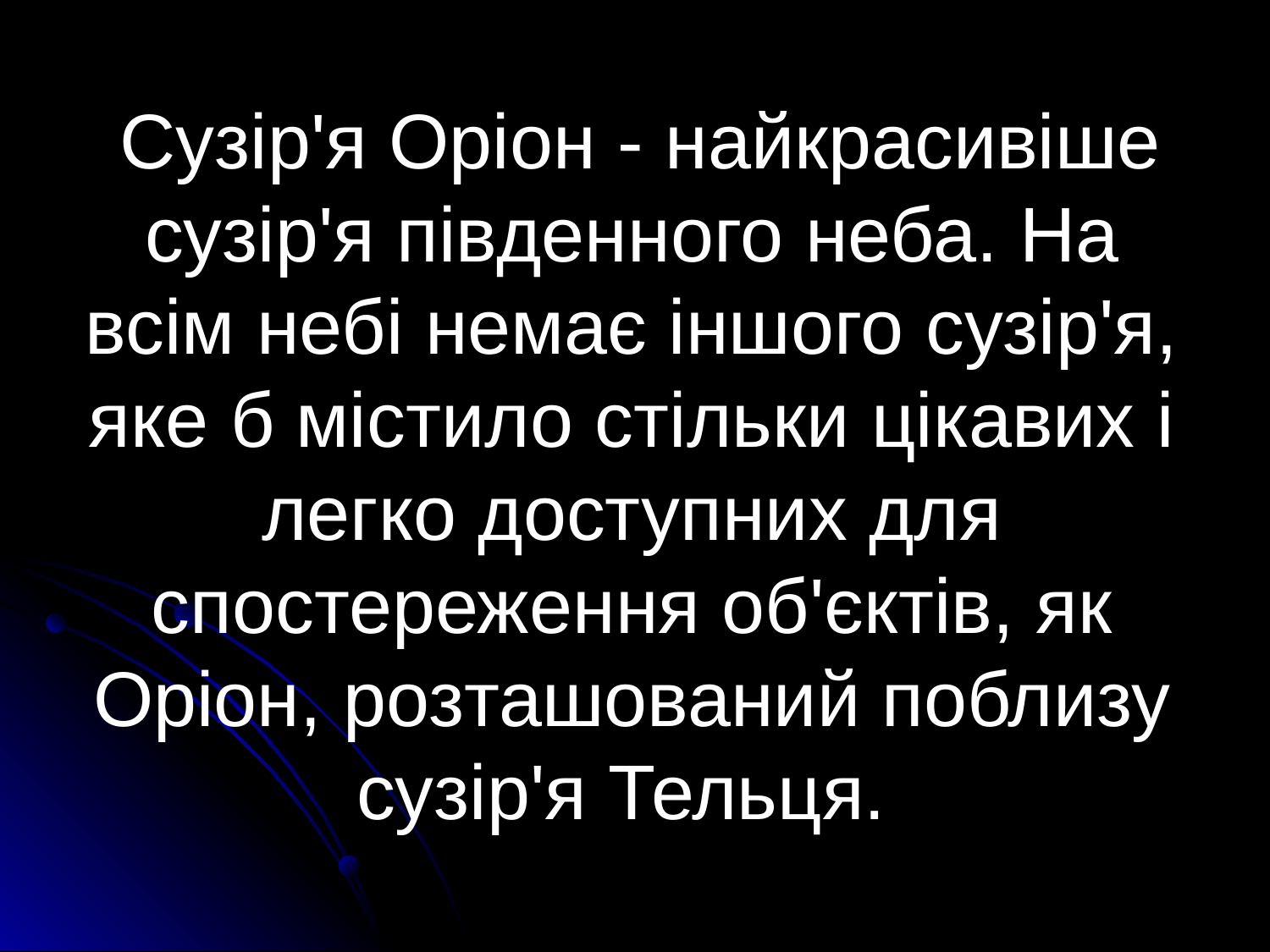

Сузір'я Оріон - найкрасивіше сузір'я південного неба. На всім небі немає іншого сузір'я, яке б містило стільки цікавих і легко доступних для спостереження об'єктів, як Оріон, розташований поблизу сузір'я Тельця.